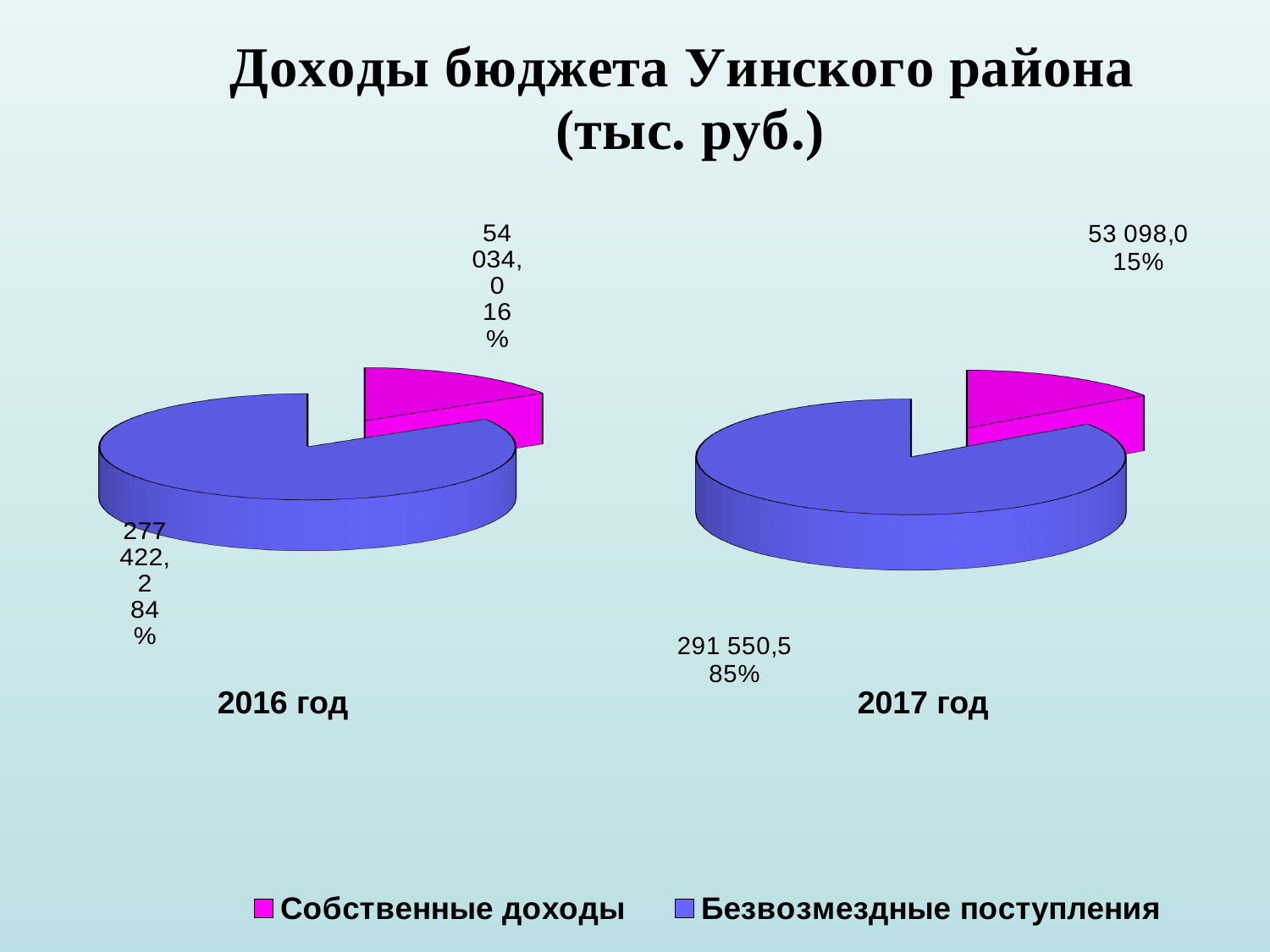

[unsupported chart]

[unsupported chart]

2016 год
2017 год